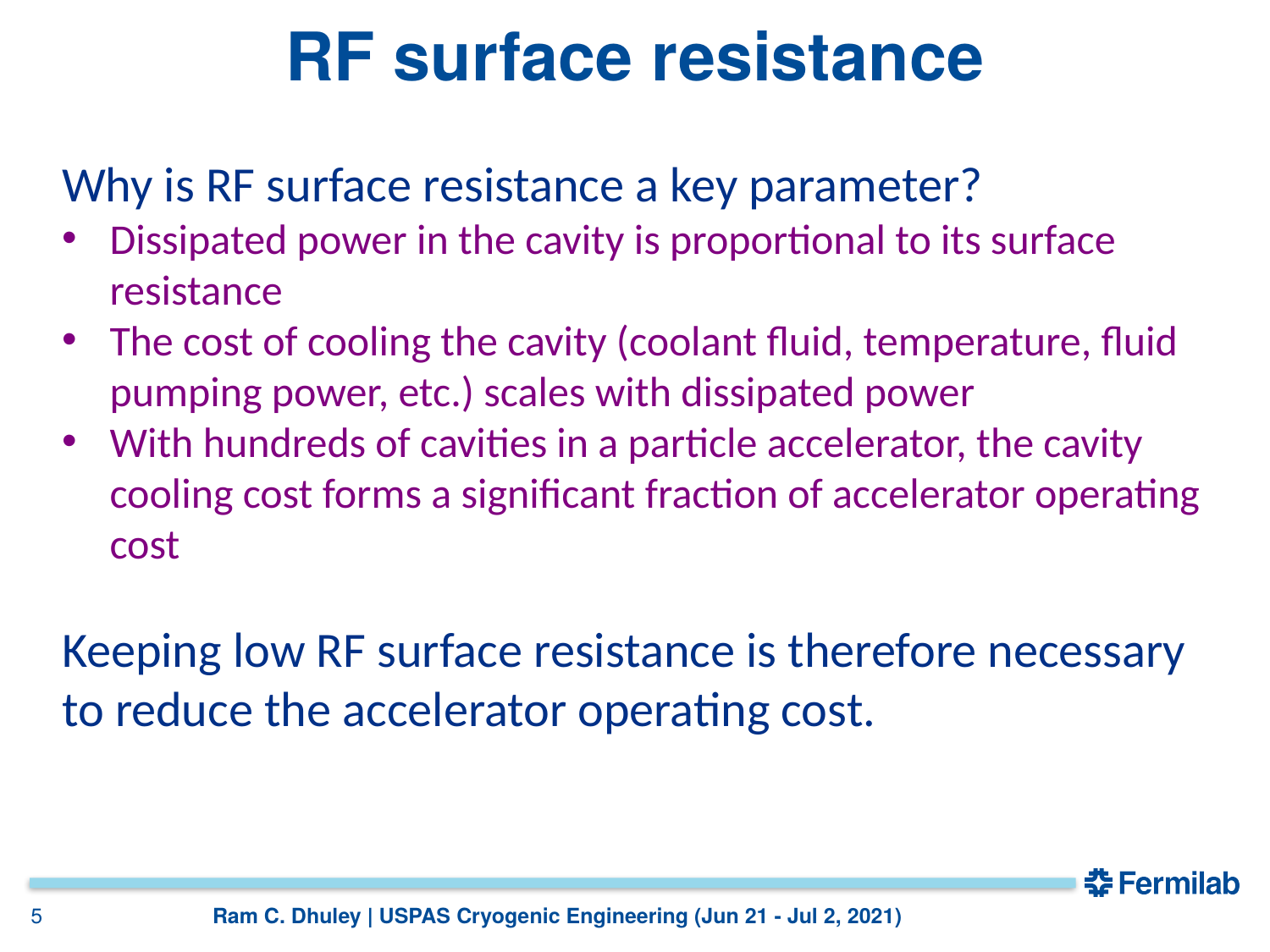

# RF surface resistance
Why is RF surface resistance a key parameter?
Dissipated power in the cavity is proportional to its surface resistance
The cost of cooling the cavity (coolant fluid, temperature, fluid pumping power, etc.) scales with dissipated power
With hundreds of cavities in a particle accelerator, the cavity cooling cost forms a significant fraction of accelerator operating cost

Keeping low RF surface resistance is therefore necessary to reduce the accelerator operating cost.
5
Ram C. Dhuley | USPAS Cryogenic Engineering (Jun 21 - Jul 2, 2021)